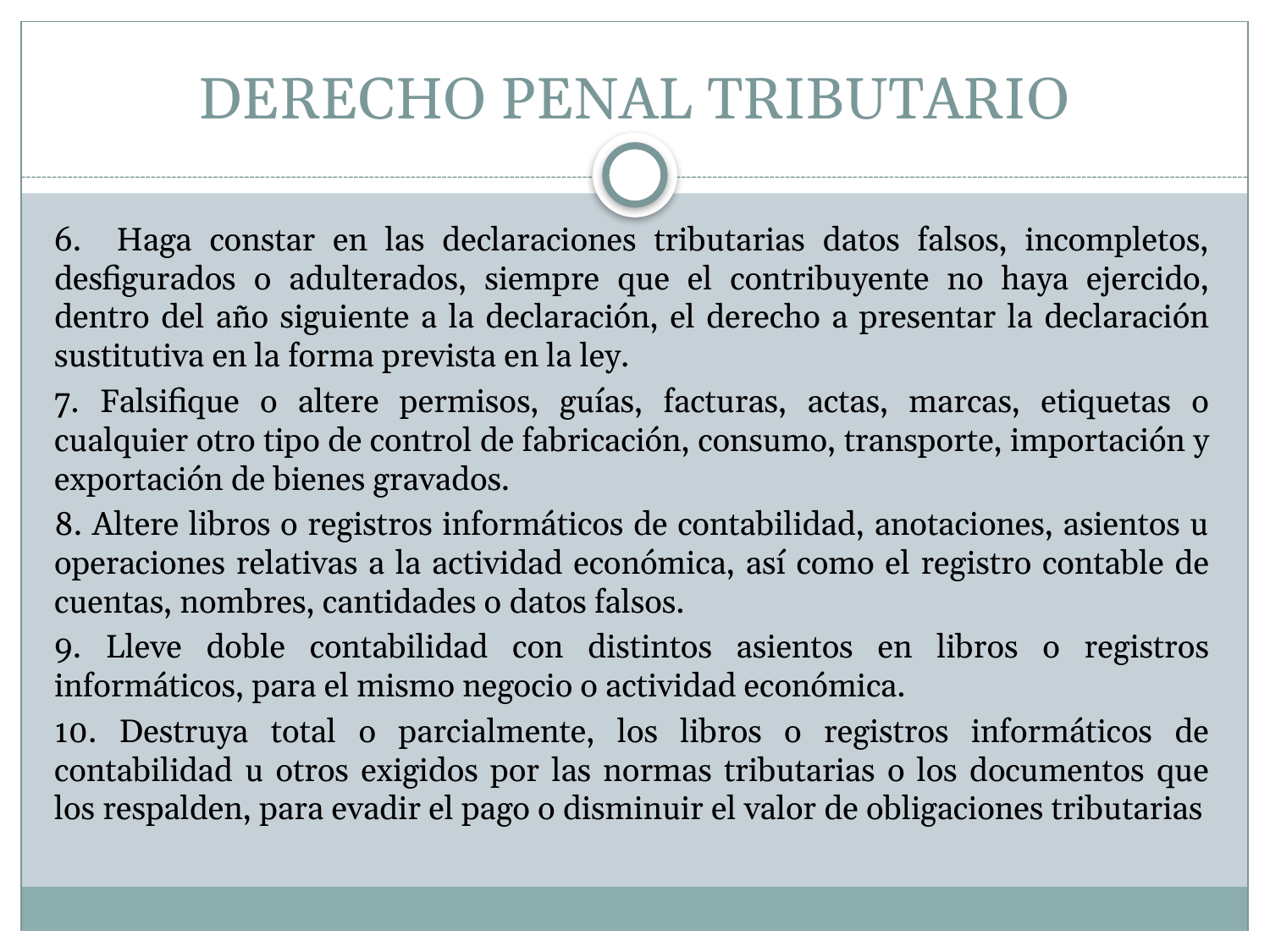

# DERECHO PENAL TRIBUTARIO
6.  Haga constar en las declaraciones tributarias datos falsos, incompletos, desfigurados o adulterados, siempre que el contribuyente no haya ejercido, dentro del año siguiente a la declaración, el derecho a presentar la declaración sustitutiva en la forma prevista en la ley.
7. Falsifique o altere permisos, guías, facturas, actas, marcas, etiquetas o cualquier otro tipo de control de fabricación, consumo, transporte, importación y exportación de bienes gravados.
8. Altere libros o registros informáticos de contabilidad, anotaciones, asientos u operaciones relativas a la actividad económica, así como el registro contable de cuentas, nombres, cantidades o datos falsos.
9. Lleve doble contabilidad con distintos asientos en libros o registros informáticos, para el mismo negocio o actividad económica.
10. Destruya total o parcialmente, los libros o registros informáticos de contabilidad u otros exigidos por las normas tributarias o los documentos que los respalden, para evadir el pago o disminuir el valor de obligaciones tributarias